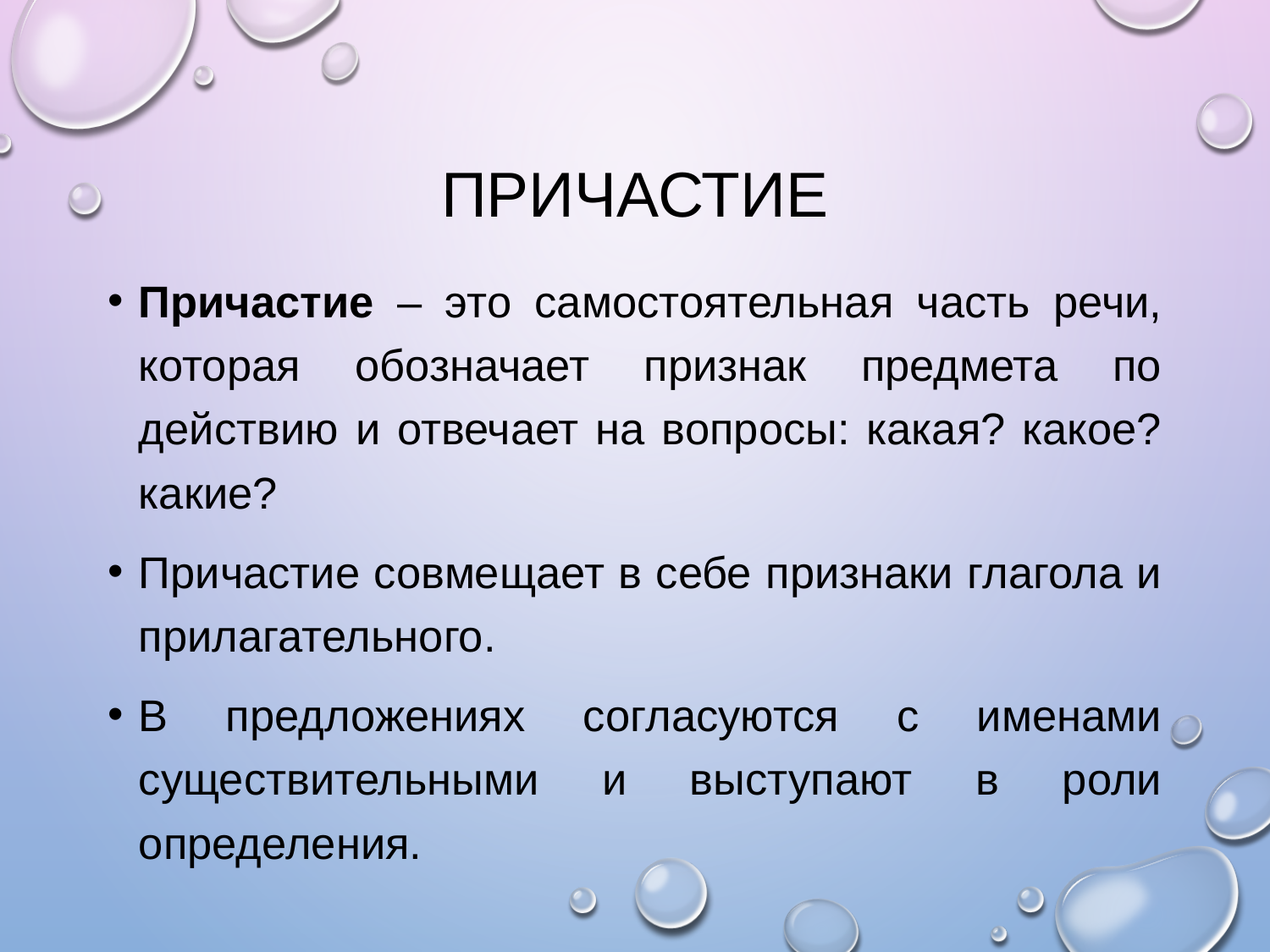

# Причастие
Причастие – это самостоятельная часть речи, которая обозначает признак предмета по действию и отвечает на вопросы: какая? какое? какие?
Причастие совмещает в себе признаки глагола и прилагательного.
В предложениях согласуются с именами существительными и выступают в роли определения.